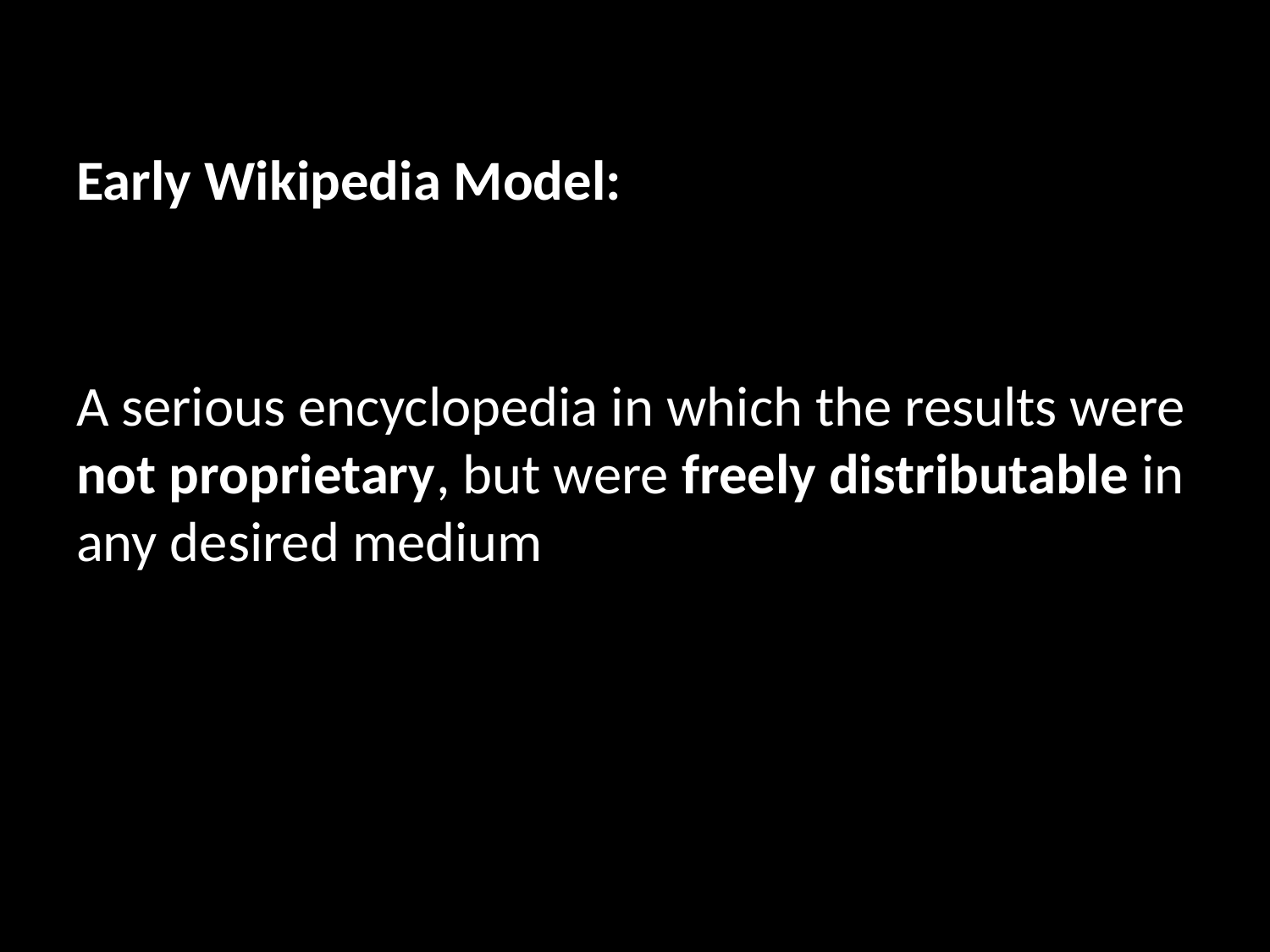

Early Wikipedia Model:

A serious encyclopedia in which the results were not proprietary, but were freely distributable in any desired medium